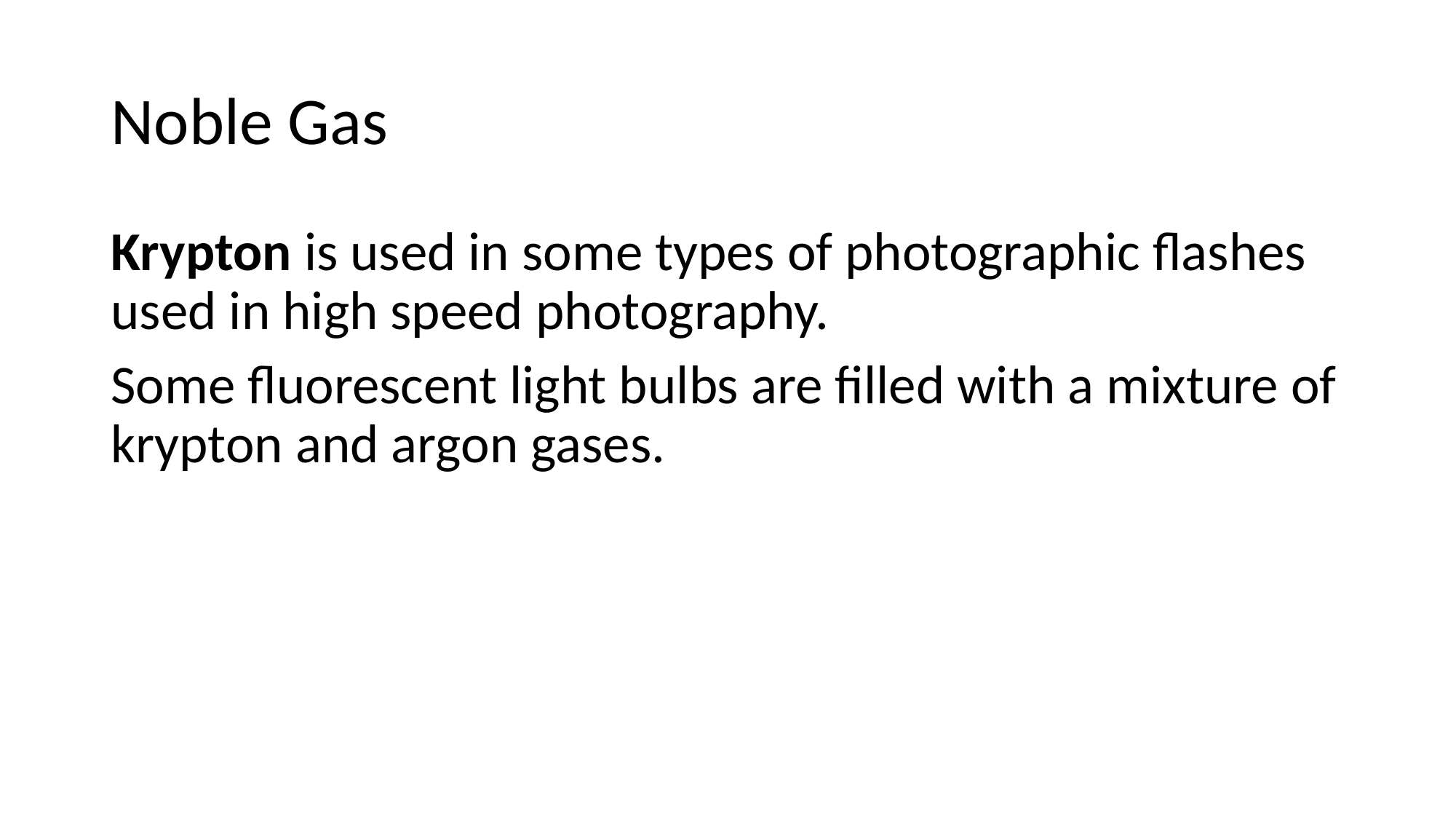

# Noble Gas
Krypton is used in some types of photographic flashes used in high speed photography.
Some fluorescent light bulbs are filled with a mixture of krypton and argon gases.